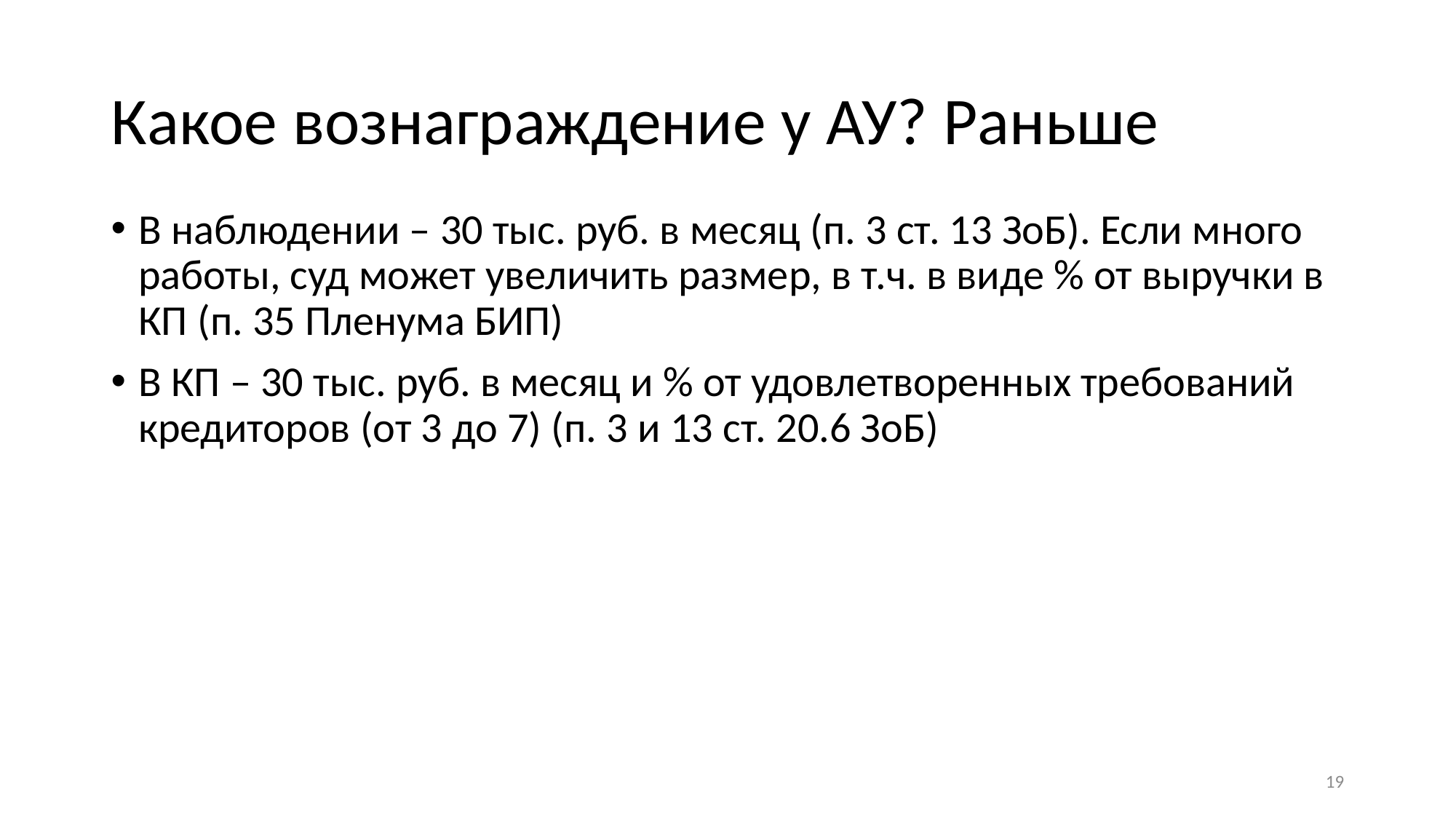

# Какое вознаграждение у АУ? Раньше
В наблюдении – 30 тыс. руб. в месяц (п. 3 ст. 13 ЗоБ). Если много работы, суд может увеличить размер, в т.ч. в виде % от выручки в КП (п. 35 Пленума БИП)
В КП – 30 тыс. руб. в месяц и % от удовлетворенных требований кредиторов (от 3 до 7) (п. 3 и 13 ст. 20.6 ЗоБ)
19